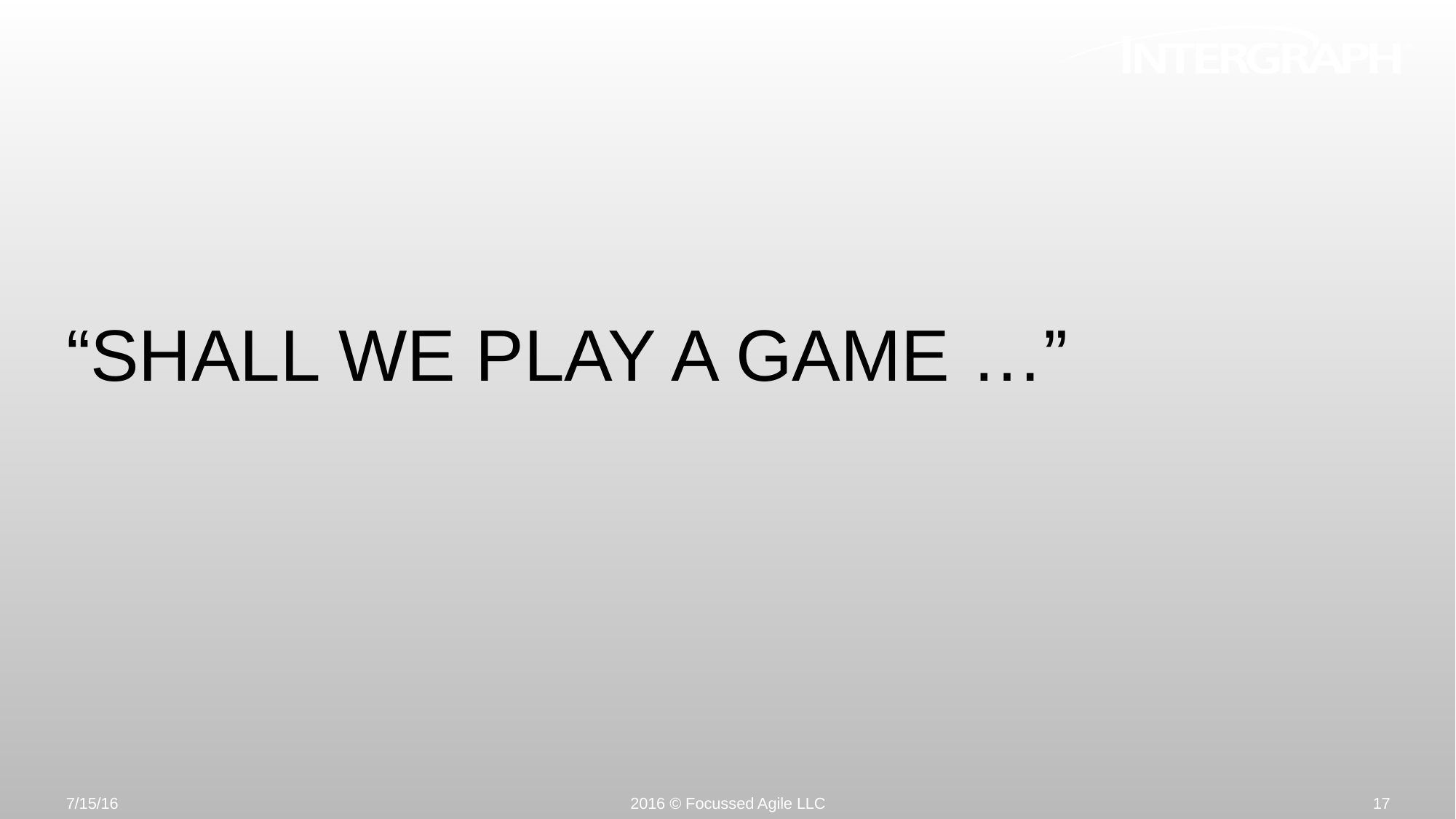

“Shall We Play a Game …”
7/15/16
2016 © Focussed Agile LLC
17